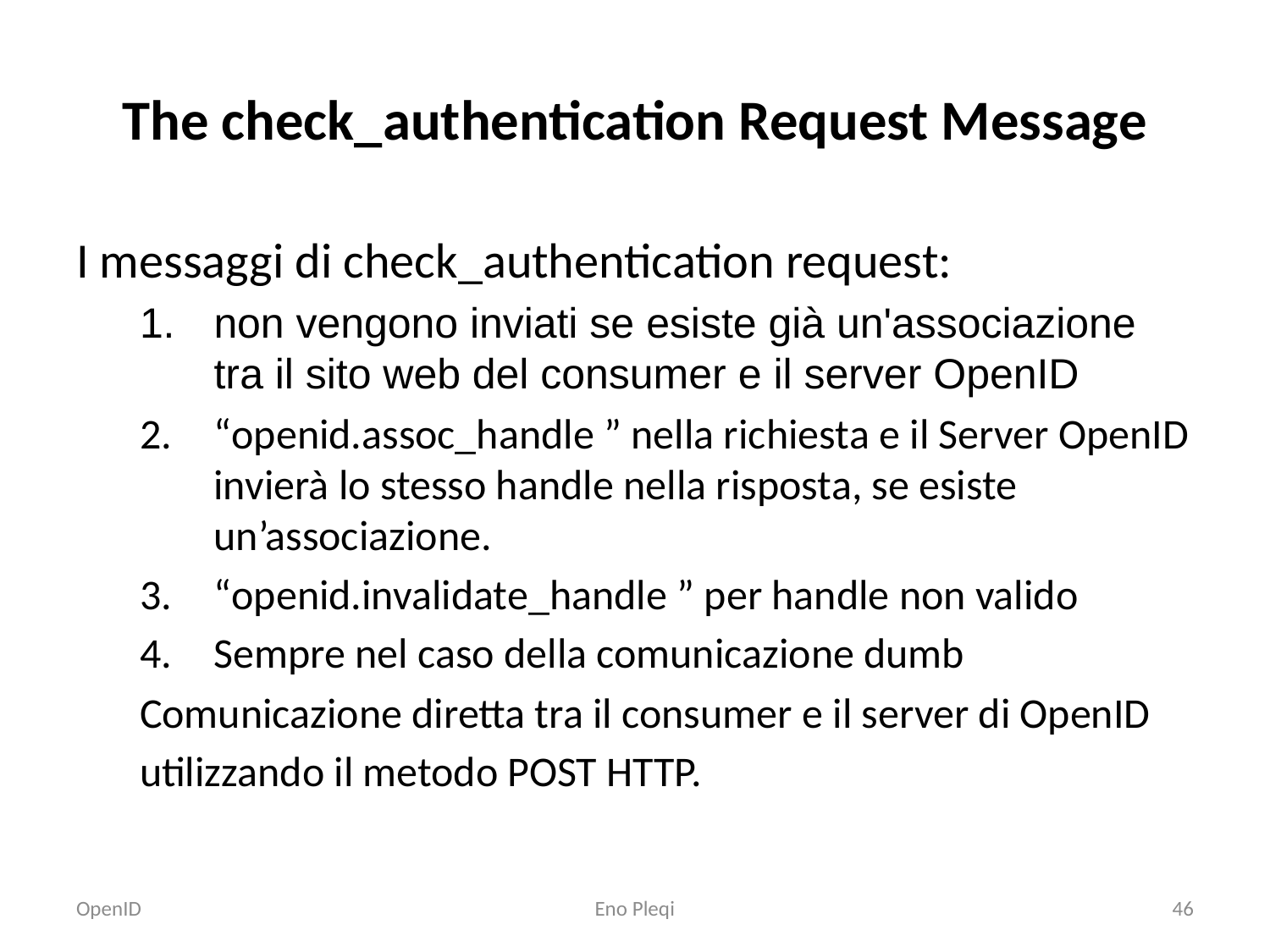

# The check_authentication Request Message
I messaggi di check_authentication request:
non vengono inviati se esiste già un'associazione tra il sito web del consumer e il server OpenID
“openid.assoc_handle ” nella richiesta e il Server OpenID invierà lo stesso handle nella risposta, se esiste un’associazione.
“openid.invalidate_handle ” per handle non valido
Sempre nel caso della comunicazione dumb
Comunicazione diretta tra il consumer e il server di OpenID
utilizzando il metodo POST HTTP.
OpenID
Eno Pleqi
46